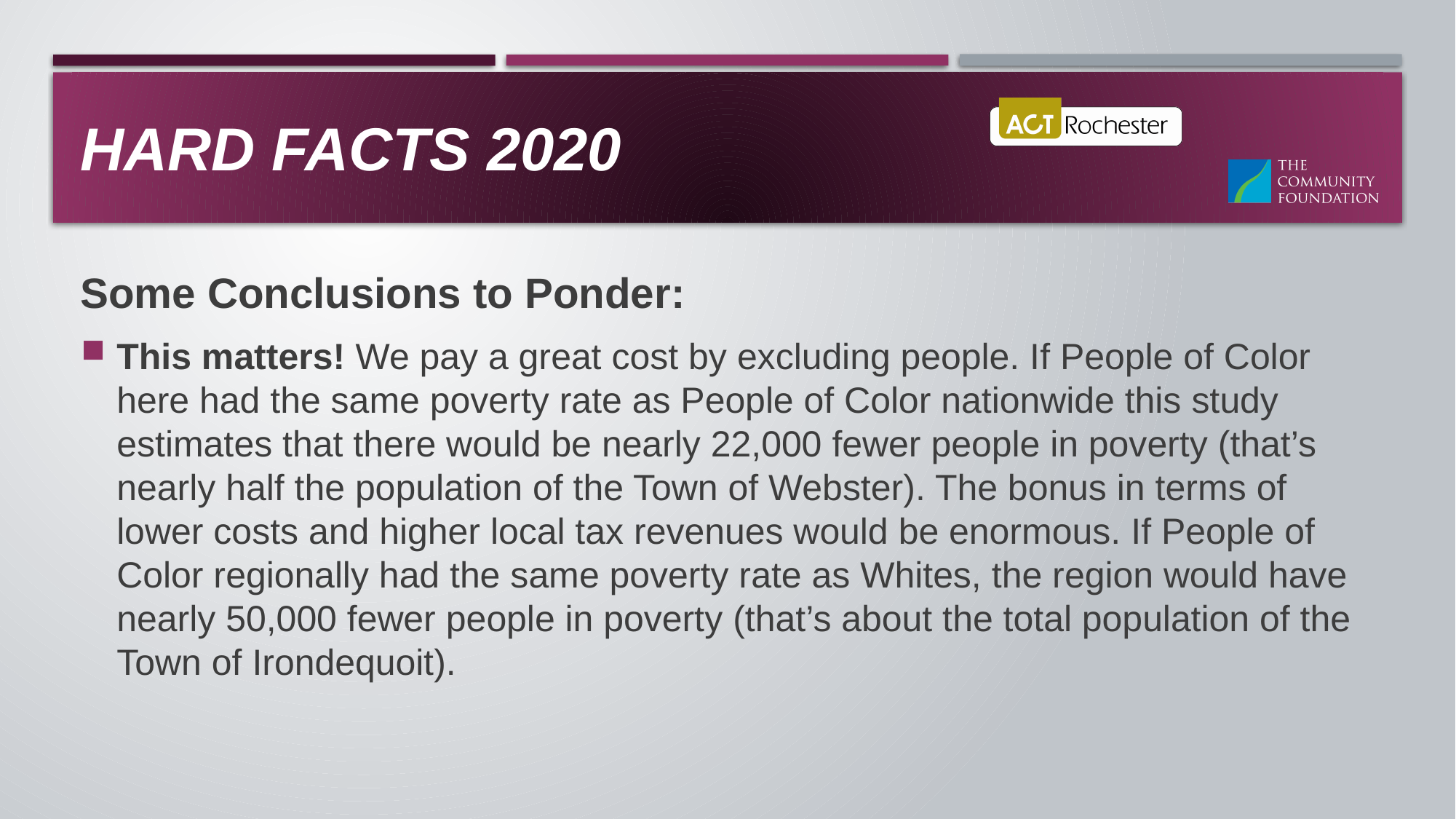

# Hard Facts 2020
Some Conclusions to Ponder:
This matters! We pay a great cost by excluding people. If People of Color here had the same poverty rate as People of Color nationwide this study estimates that there would be nearly 22,000 fewer people in poverty (that’s nearly half the population of the Town of Webster). The bonus in terms of lower costs and higher local tax revenues would be enormous. If People of Color regionally had the same poverty rate as Whites, the region would have nearly 50,000 fewer people in poverty (that’s about the total population of the Town of Irondequoit).